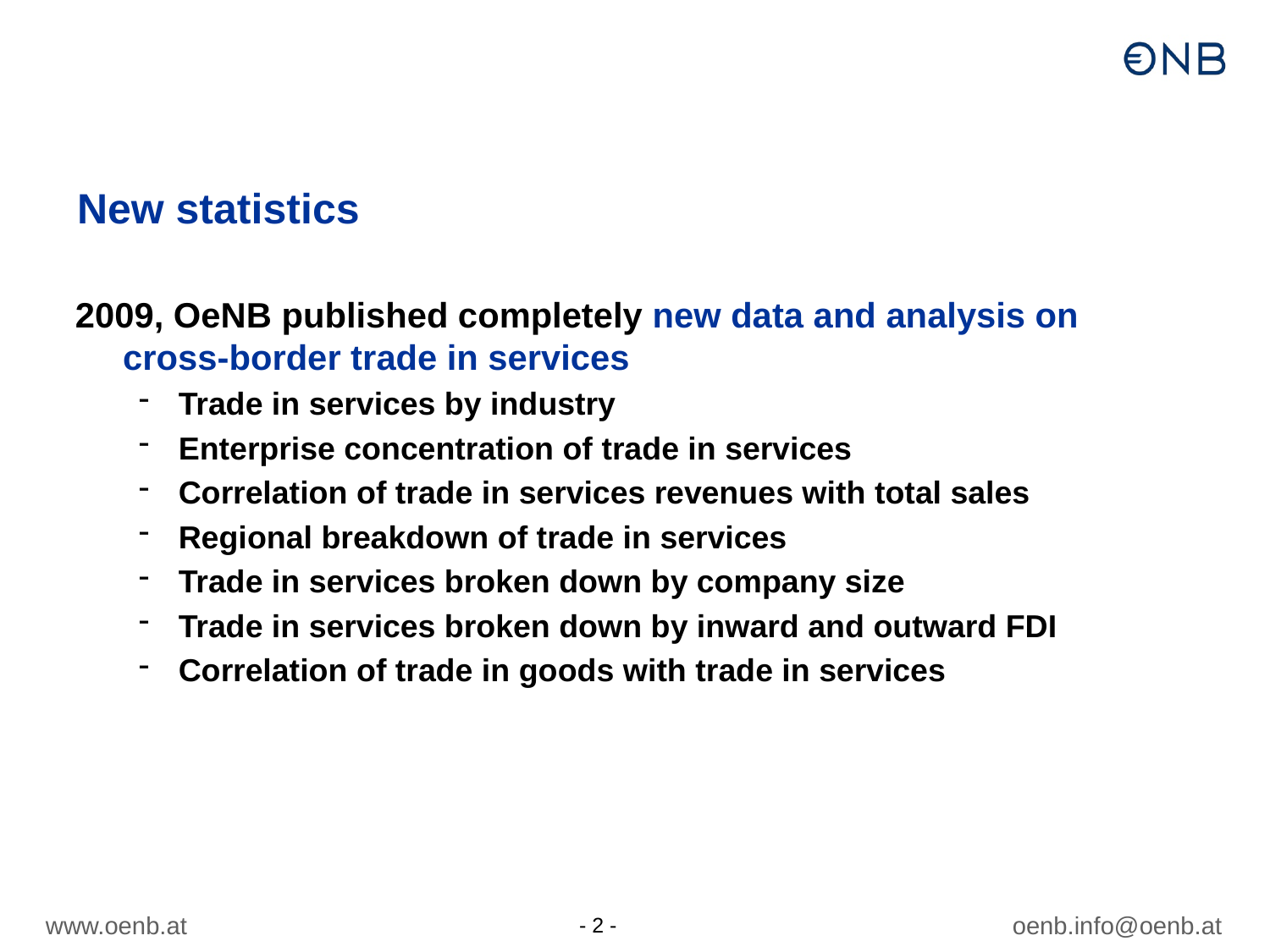

# New statistics
2009, OeNB published completely new data and analysis on cross-border trade in services
Trade in services by industry
Enterprise concentration of trade in services
Correlation of trade in services revenues with total sales
Regional breakdown of trade in services
Trade in services broken down by company size
Trade in services broken down by inward and outward FDI
Correlation of trade in goods with trade in services